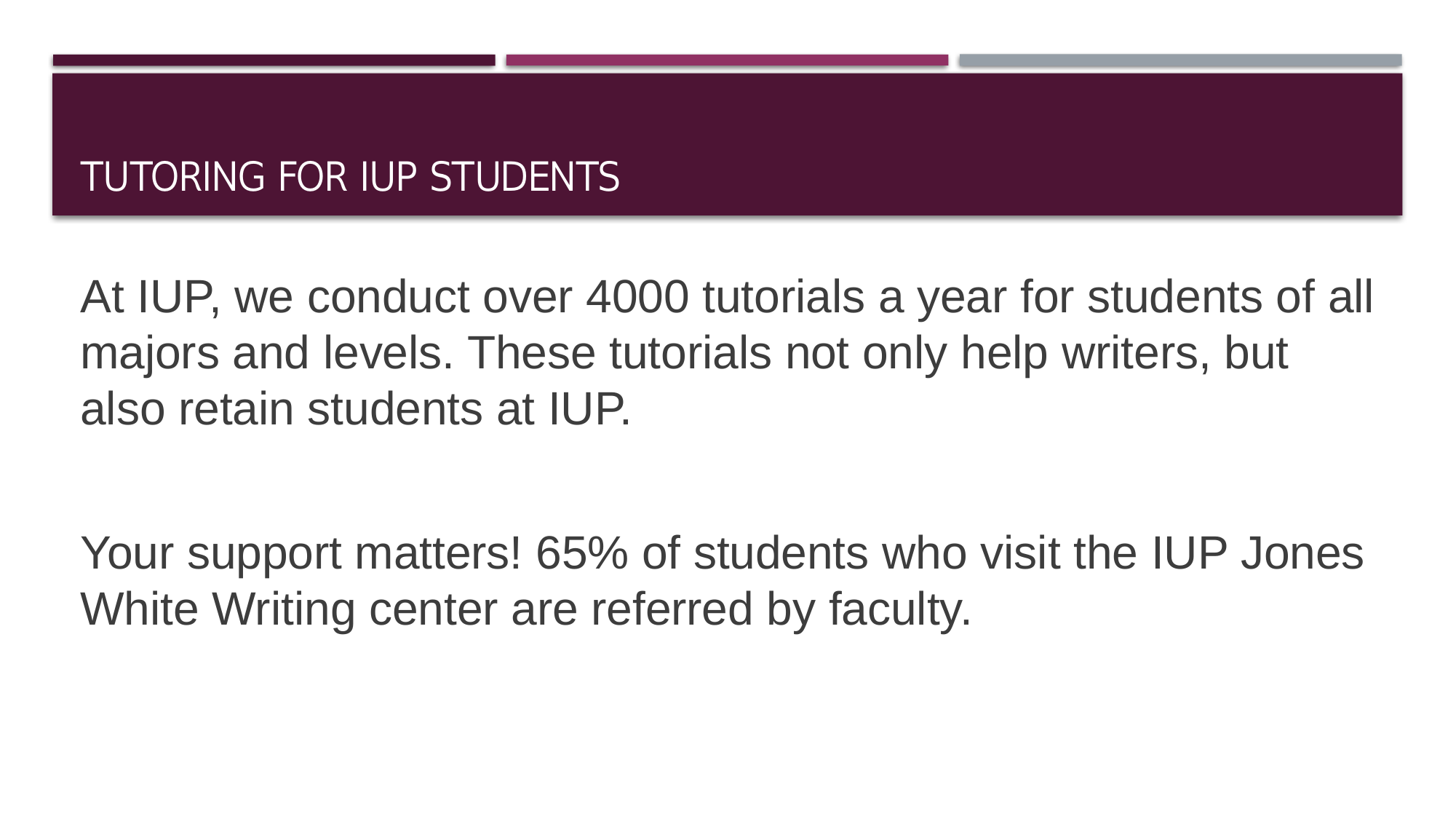

# Tutoring for IUP Students
At IUP, we conduct over 4000 tutorials a year for students of all majors and levels. These tutorials not only help writers, but also retain students at IUP.

Your support matters! 65% of students who visit the IUP Jones White Writing center are referred by faculty.